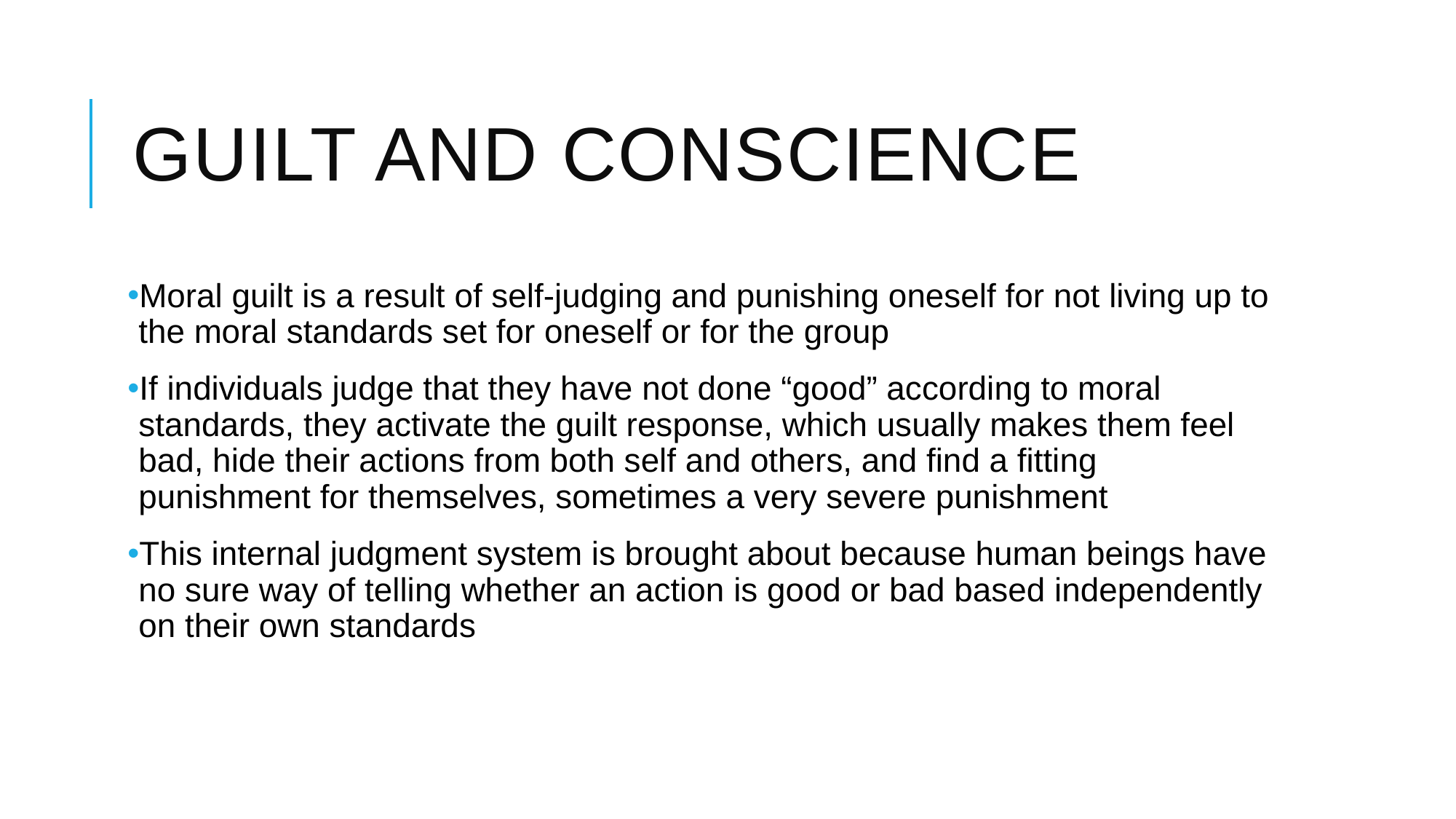

# Guilt and Conscience
Moral guilt is a result of self-judging and punishing oneself for not living up to the moral standards set for oneself or for the group
If individuals judge that they have not done “good” according to moral standards, they activate the guilt response, which usually makes them feel bad, hide their actions from both self and others, and find a fitting punishment for themselves, sometimes a very severe punishment
This internal judgment system is brought about because human beings have no sure way of telling whether an action is good or bad based independently on their own standards